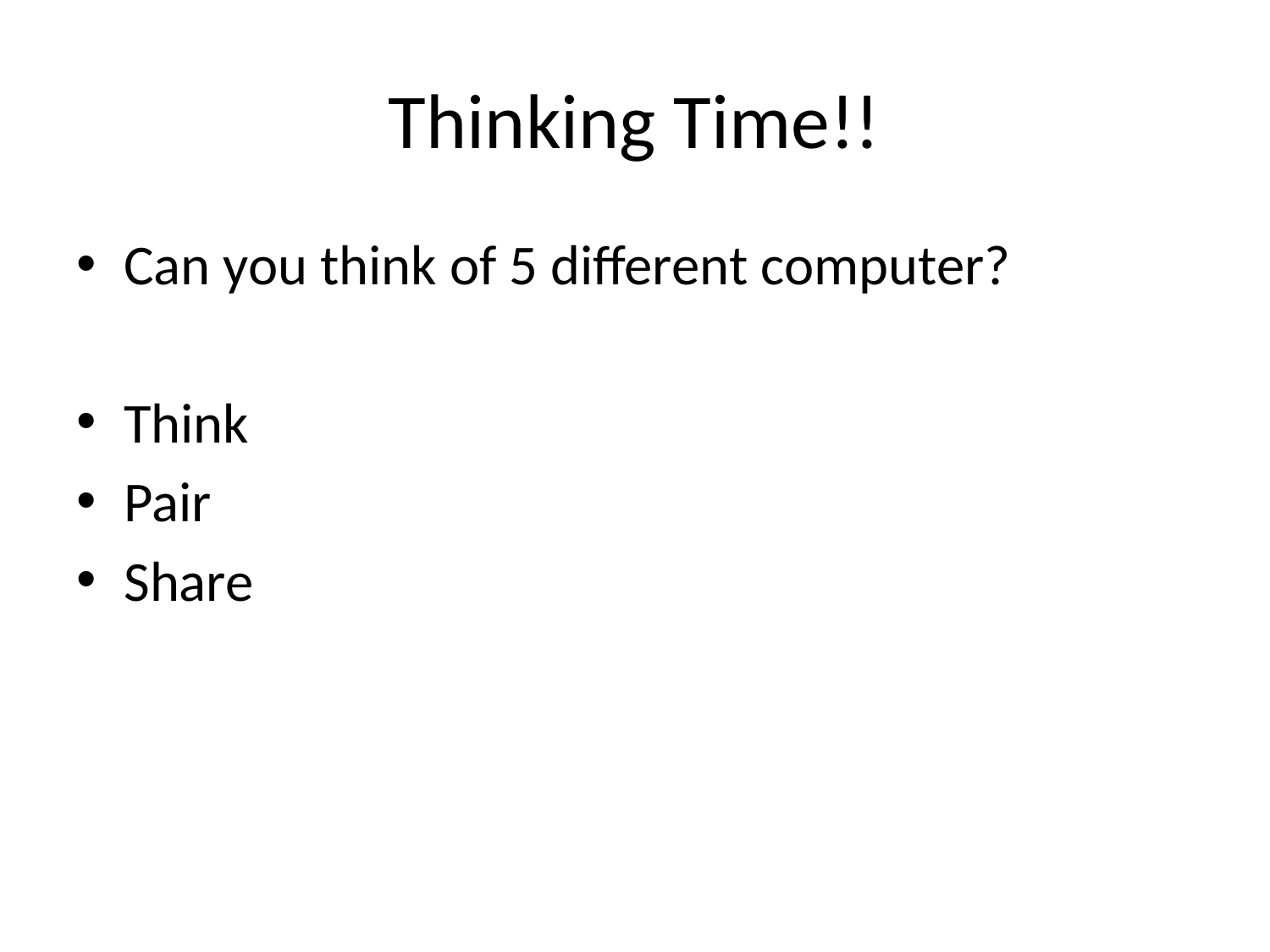

# Thinking Time!!
Can you think of 5 different computer?

Think
Pair
Share